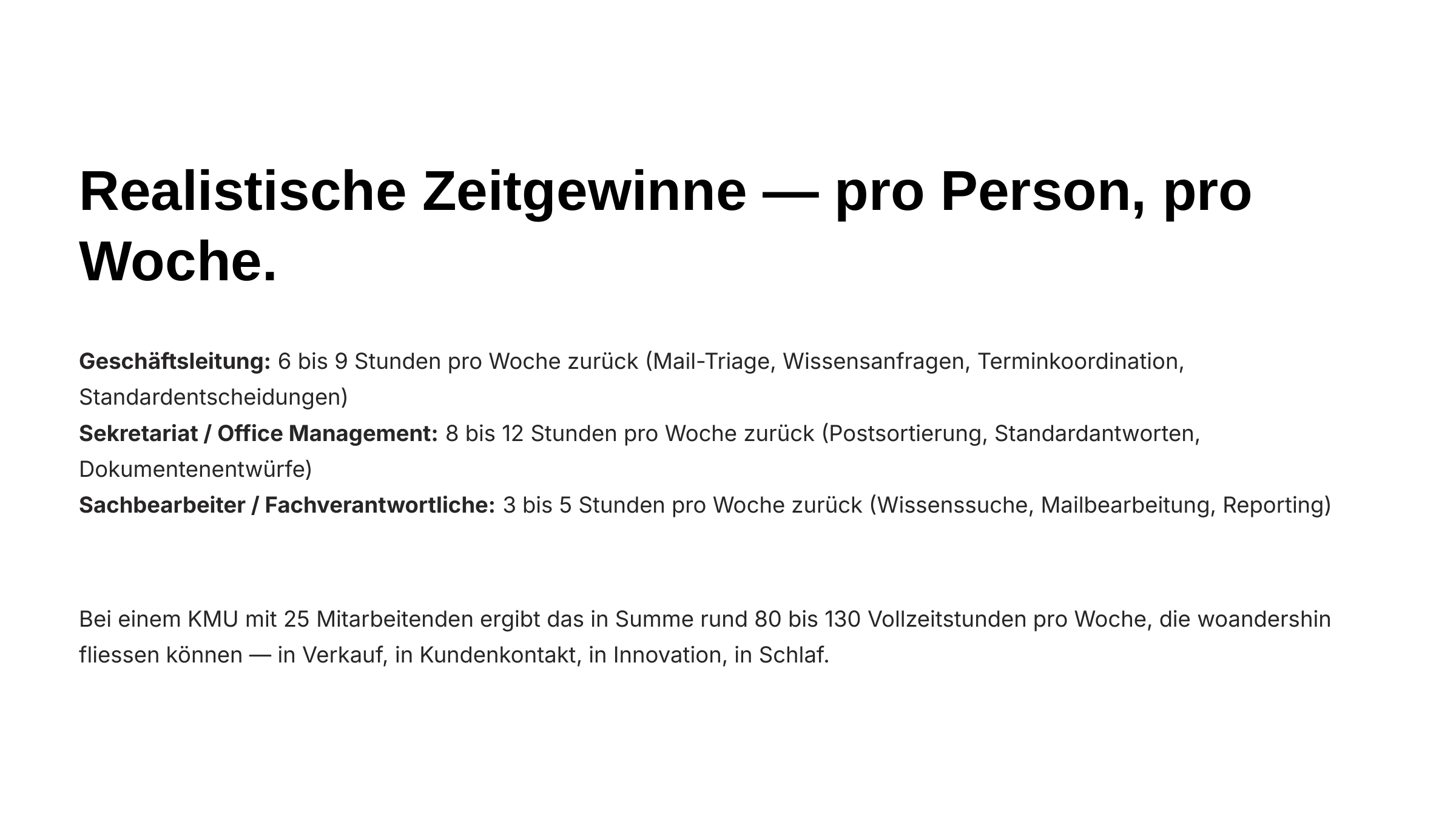

Realistische Zeitgewinne — pro Person, pro Woche.
Geschäftsleitung: 6 bis 9 Stunden pro Woche zurück (Mail-Triage, Wissensanfragen, Terminkoordination, Standardentscheidungen)
Sekretariat / Office Management: 8 bis 12 Stunden pro Woche zurück (Postsortierung, Standardantworten, Dokumentenentwürfe)
Sachbearbeiter / Fachverantwortliche: 3 bis 5 Stunden pro Woche zurück (Wissenssuche, Mailbearbeitung, Reporting)
Bei einem KMU mit 25 Mitarbeitenden ergibt das in Summe rund 80 bis 130 Vollzeitstunden pro Woche, die woandershin fliessen können — in Verkauf, in Kundenkontakt, in Innovation, in Schlaf.